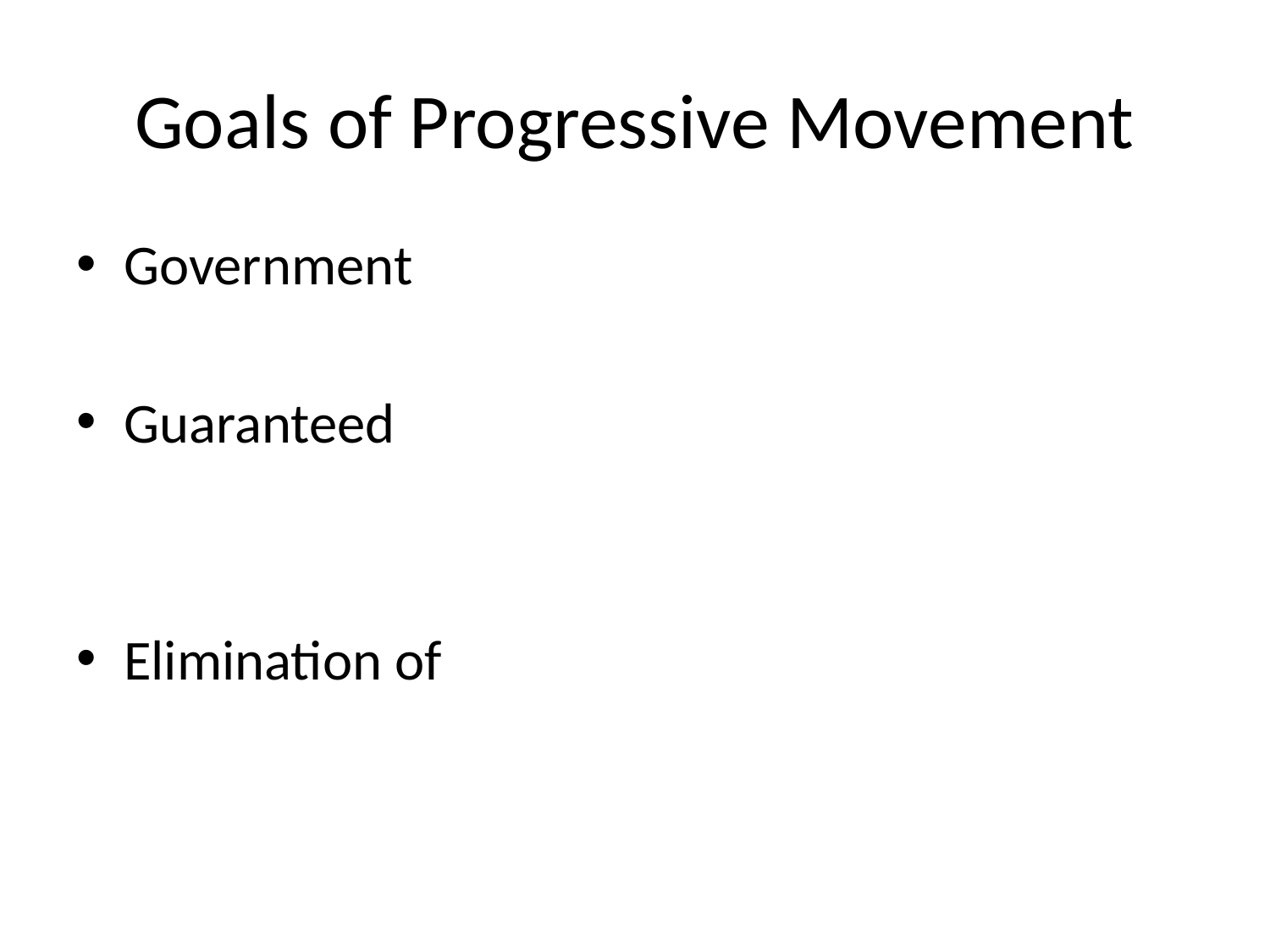

# Goals of Progressive Movement
Government

Guaranteed

Elimination of